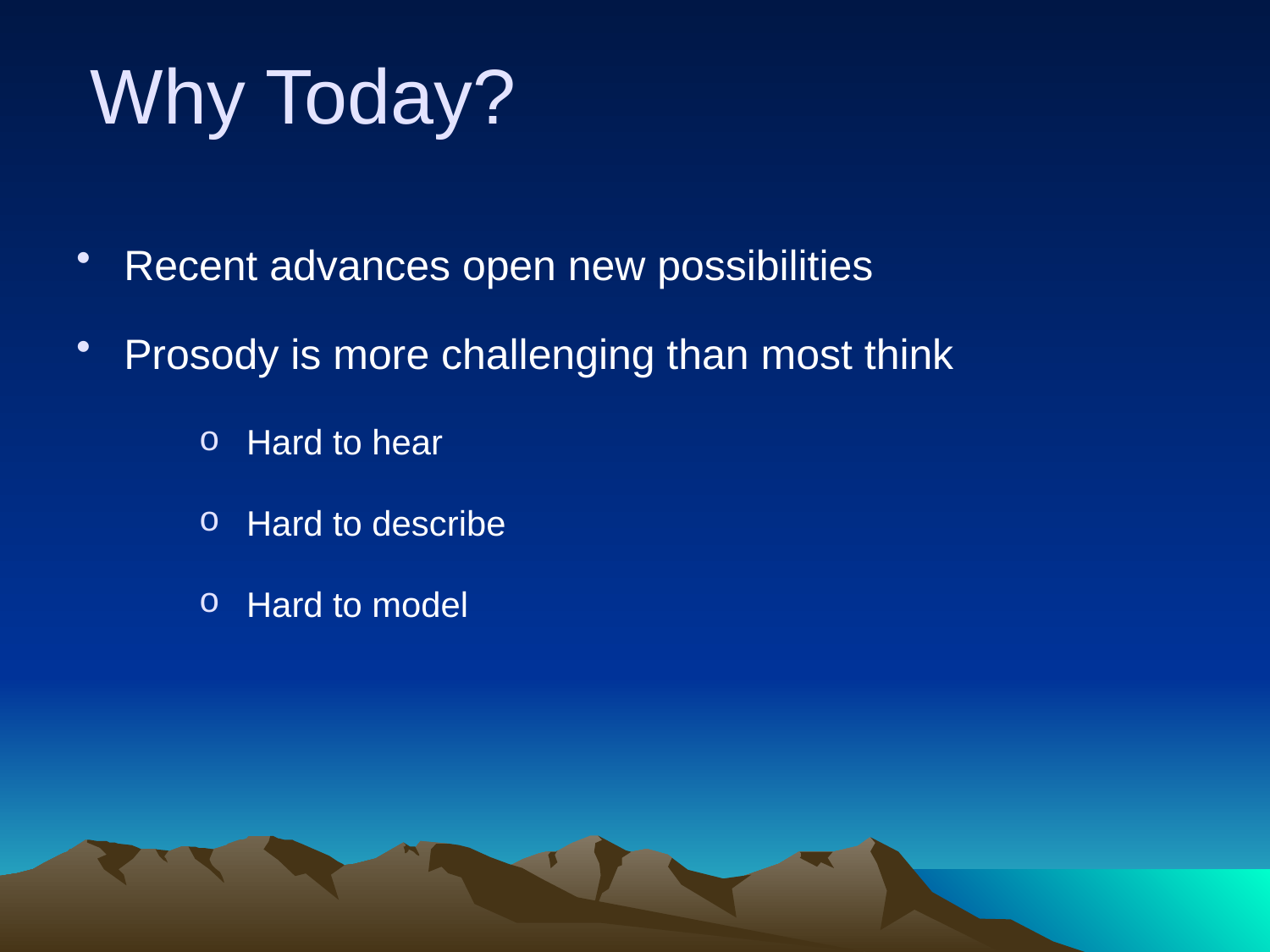

# Why Today?
Recent advances open new possibilities
Prosody is more challenging than most think

Hard to hear
Hard to describe
Hard to model